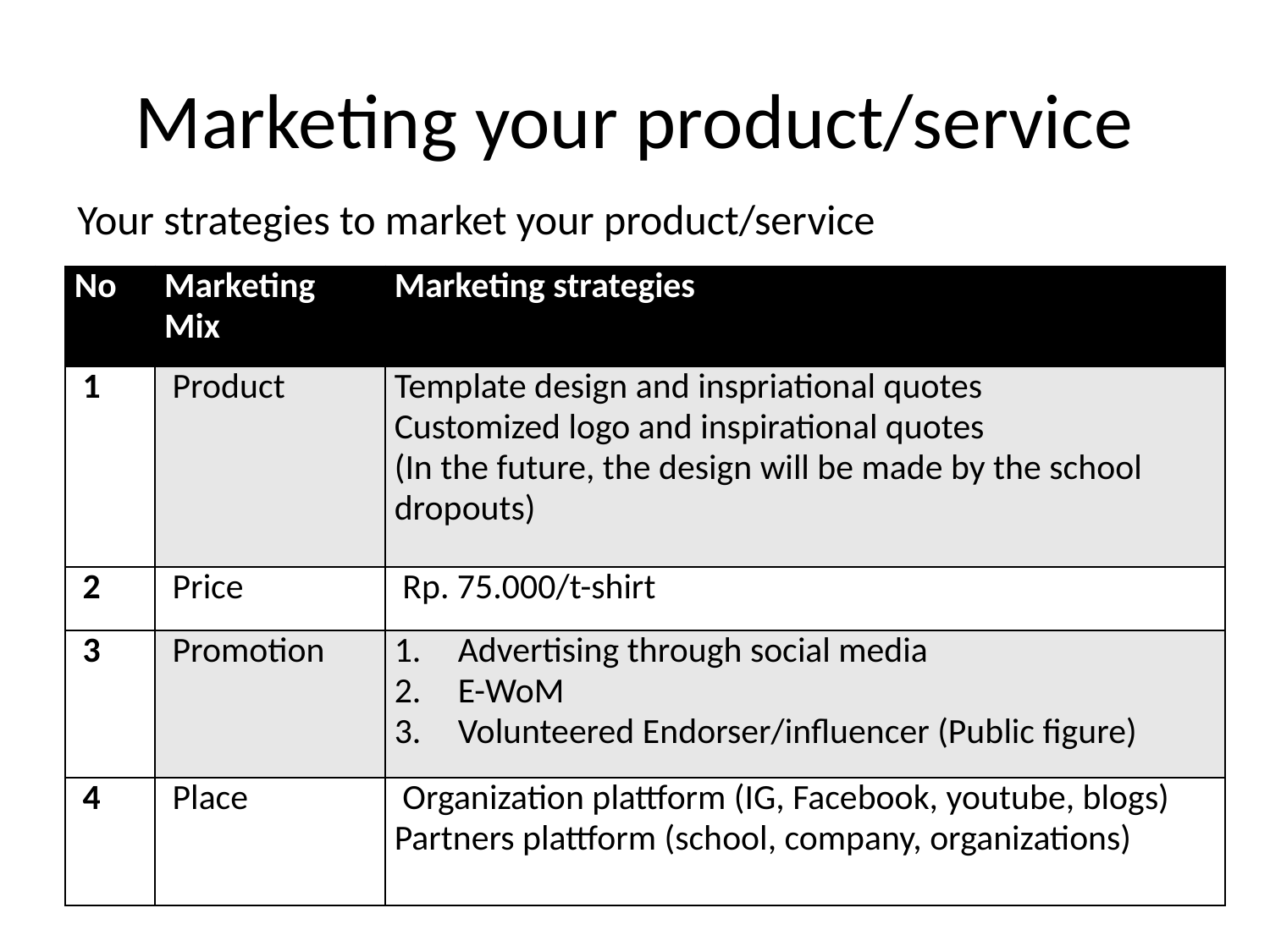

# Marketing your product/service
Your strategies to market your product/service
| No | Marketing Mix | Marketing strategies |
| --- | --- | --- |
| 1 | Product | Template design and inspriational quotes Customized logo and inspirational quotes (In the future, the design will be made by the school dropouts) |
| 2 | Price | Rp. 75.000/t-shirt |
| 3 | Promotion | Advertising through social media E-WoM Volunteered Endorser/influencer (Public figure) |
| 4 | Place | Organization plattform (IG, Facebook, youtube, blogs) Partners plattform (school, company, organizations) |